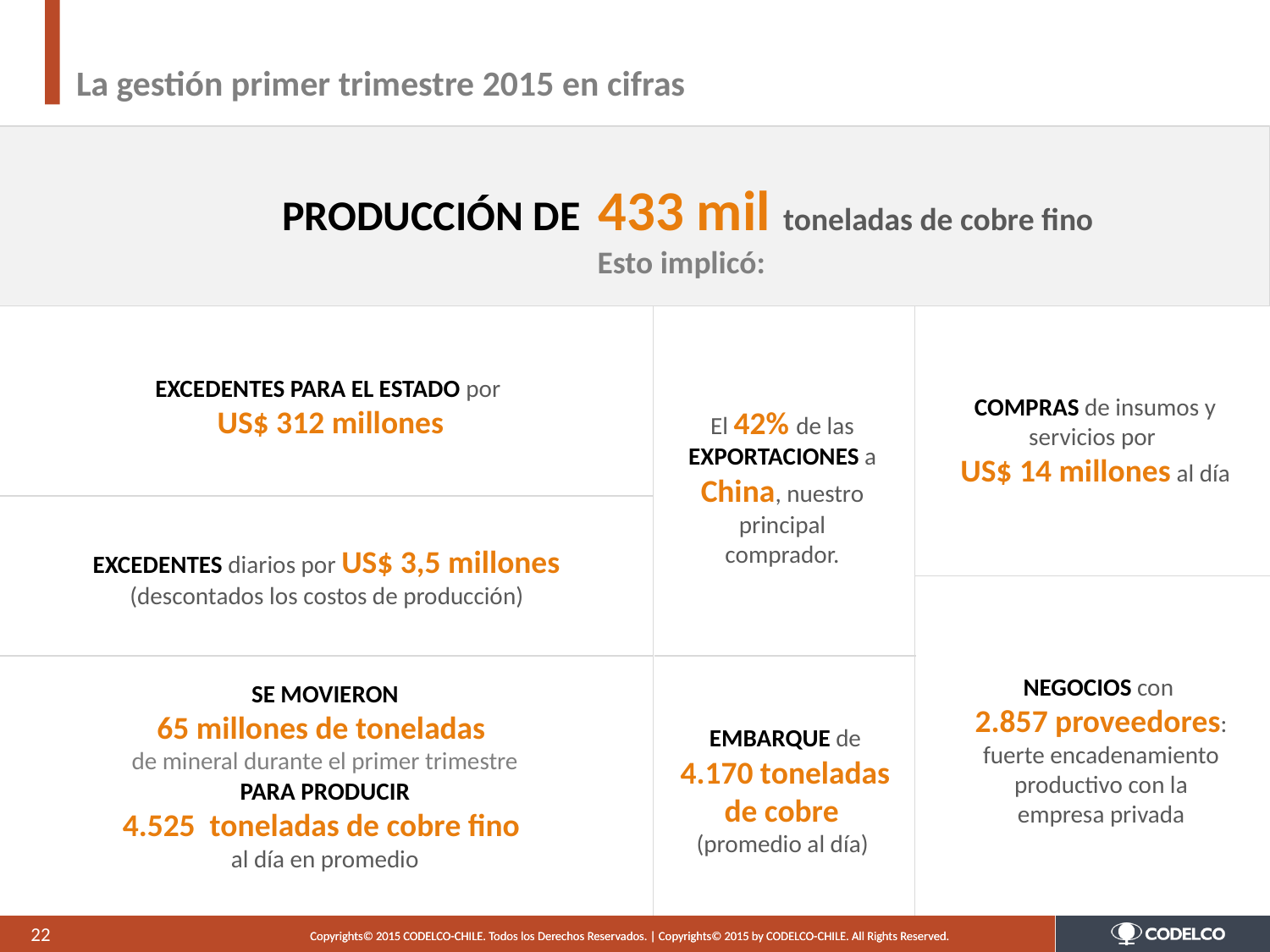

# La gestión primer trimestre 2015 en cifras

433 mil toneladas de cobre fino
PRODUCCIÓN DE
Esto implicó:
EXCEDENTES PARA EL ESTADO por
US$ 312 millones
COMPRAS de insumos y servicios por
US$ 14 millones al día
El 42% de las EXPORTACIONES a China, nuestro principal comprador.
EXCEDENTES diarios por US$ 3,5 millones (descontados los costos de producción)
NEGOCIOS con
2.857 proveedores: fuerte encadenamiento productivo con la empresa privada
SE MOVIERON
65 millones de toneladas
de mineral durante el primer trimestre
PARA PRODUCIR
4.525  toneladas de cobre fino
al día en promedio
EMBARQUE de 4.170 toneladas de cobre
(promedio al día)
22